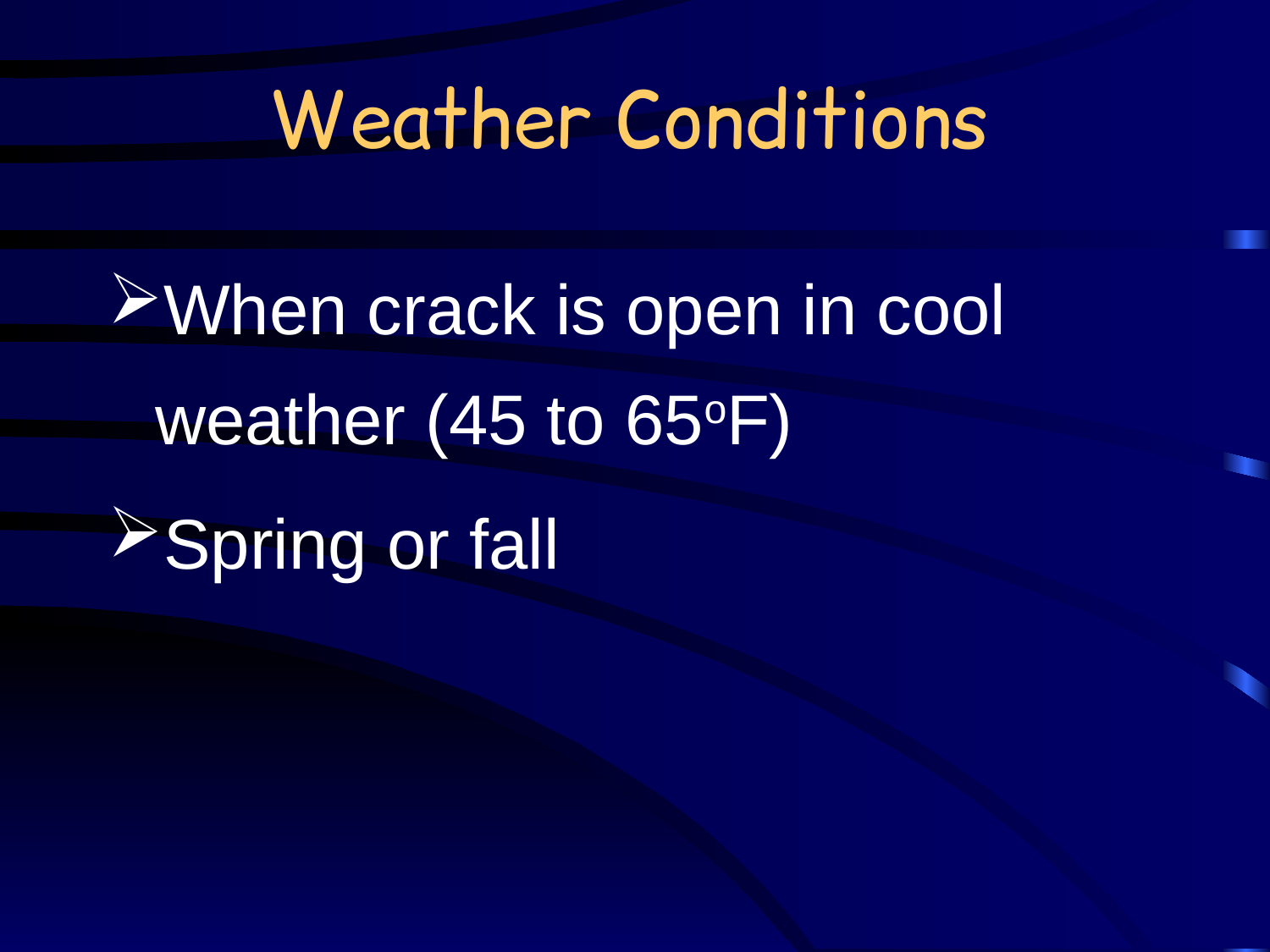

# Weather Conditions
When crack is open in cool weather (45 to 65oF)
Spring or fall